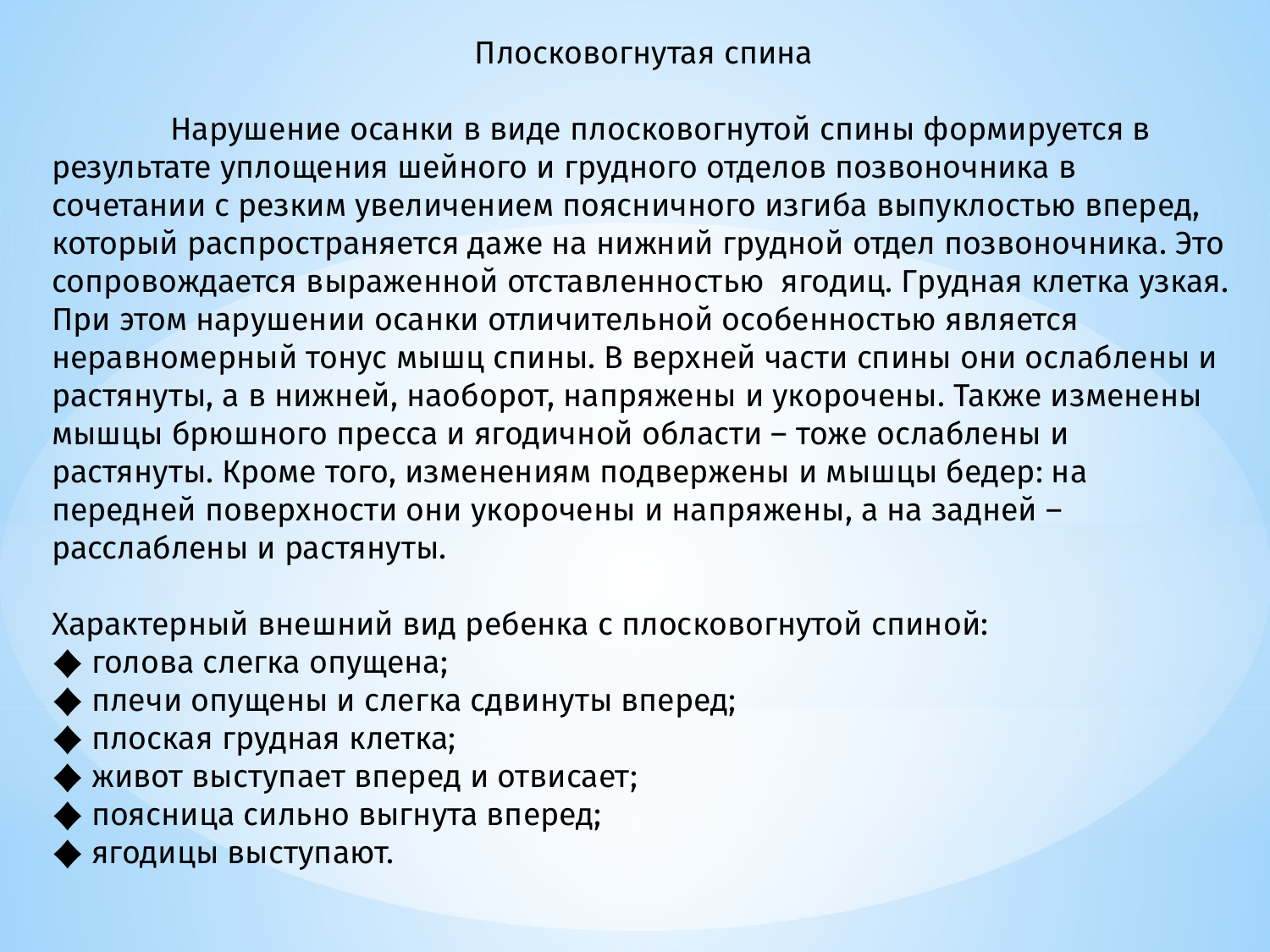

Плосковогнутая спина

              Нарушение осанки в виде плосковогнутой спины формируется в результате уплощения шейного и грудного отделов позвоночника в сочетании с резким увеличением поясничного изгиба выпуклостью вперед, который распространяется даже на нижний грудной отдел позвоночника. Это сопровождается выраженной отставленностью  ягодиц. Грудная клетка узкая. При этом нарушении осанки отличительной особенностью является неравномерный тонус мышц спины. В верхней части спины они ослаблены и растянуты, а в нижней, наоборот, напряжены и укорочены. Также изменены мышцы брюшного пресса и ягодичной области – тоже ослаблены и растянуты. Кроме того, изменениям подвержены и мышцы бедер: на передней поверхности они укорочены и напряжены, а на задней – расслаблены и растянуты.

Характерный внешний вид ребенка с плосковогнутой спиной:
♦ голова слегка опущена;
♦ плечи опущены и слегка сдвинуты вперед;
♦ плоская грудная клетка;
♦ живот выступает вперед и отвисает;
♦ поясница сильно выгнута вперед;
♦ ягодицы выступают.